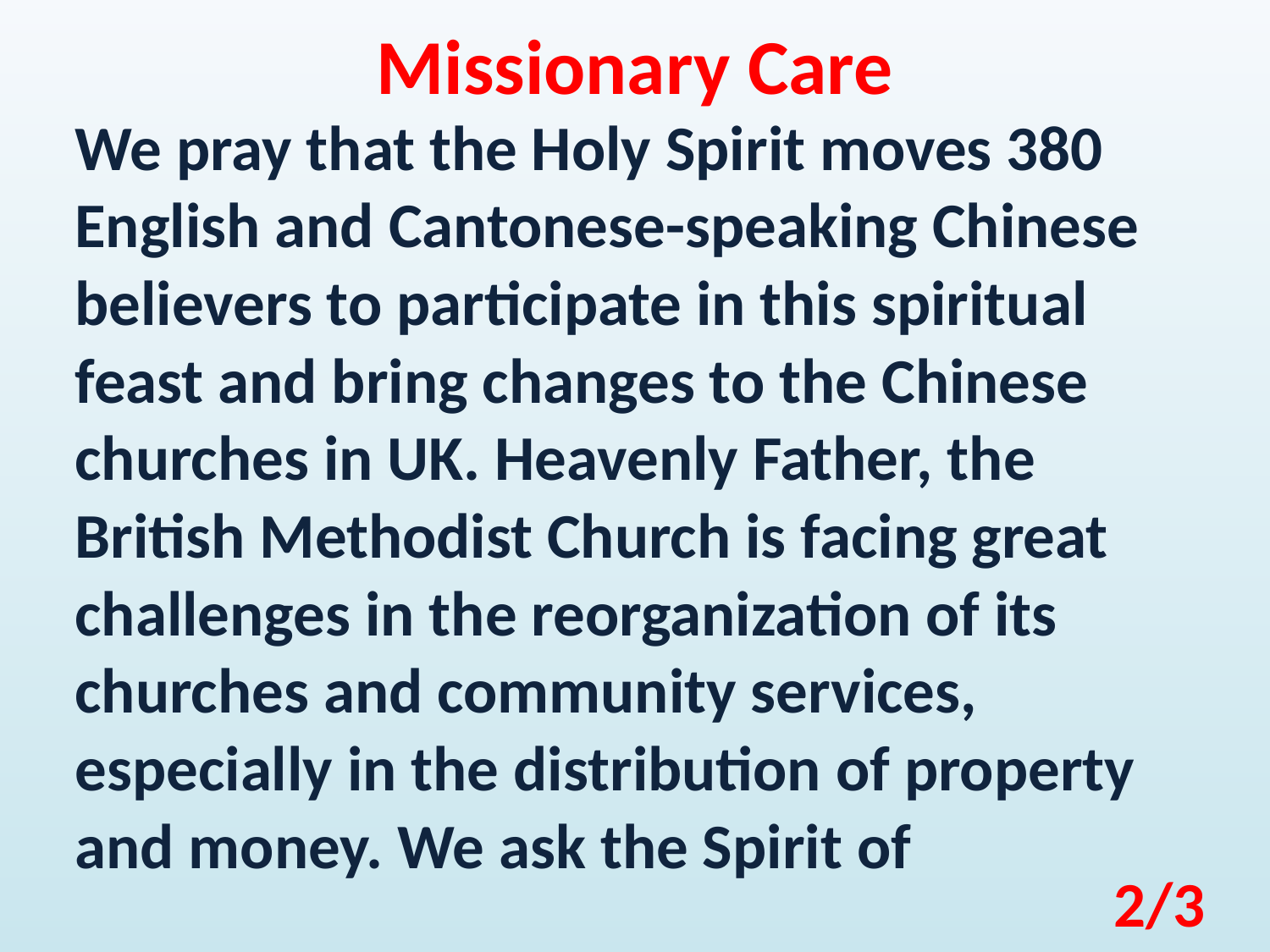

Missionary Care
We pray that the Holy Spirit moves 380 English and Cantonese-speaking Chinese believers to participate in this spiritual feast and bring changes to the Chinese churches in UK. Heavenly Father, the British Methodist Church is facing great challenges in the reorganization of its churches and community services, especially in the distribution of property and money. We ask the Spirit of
2/3